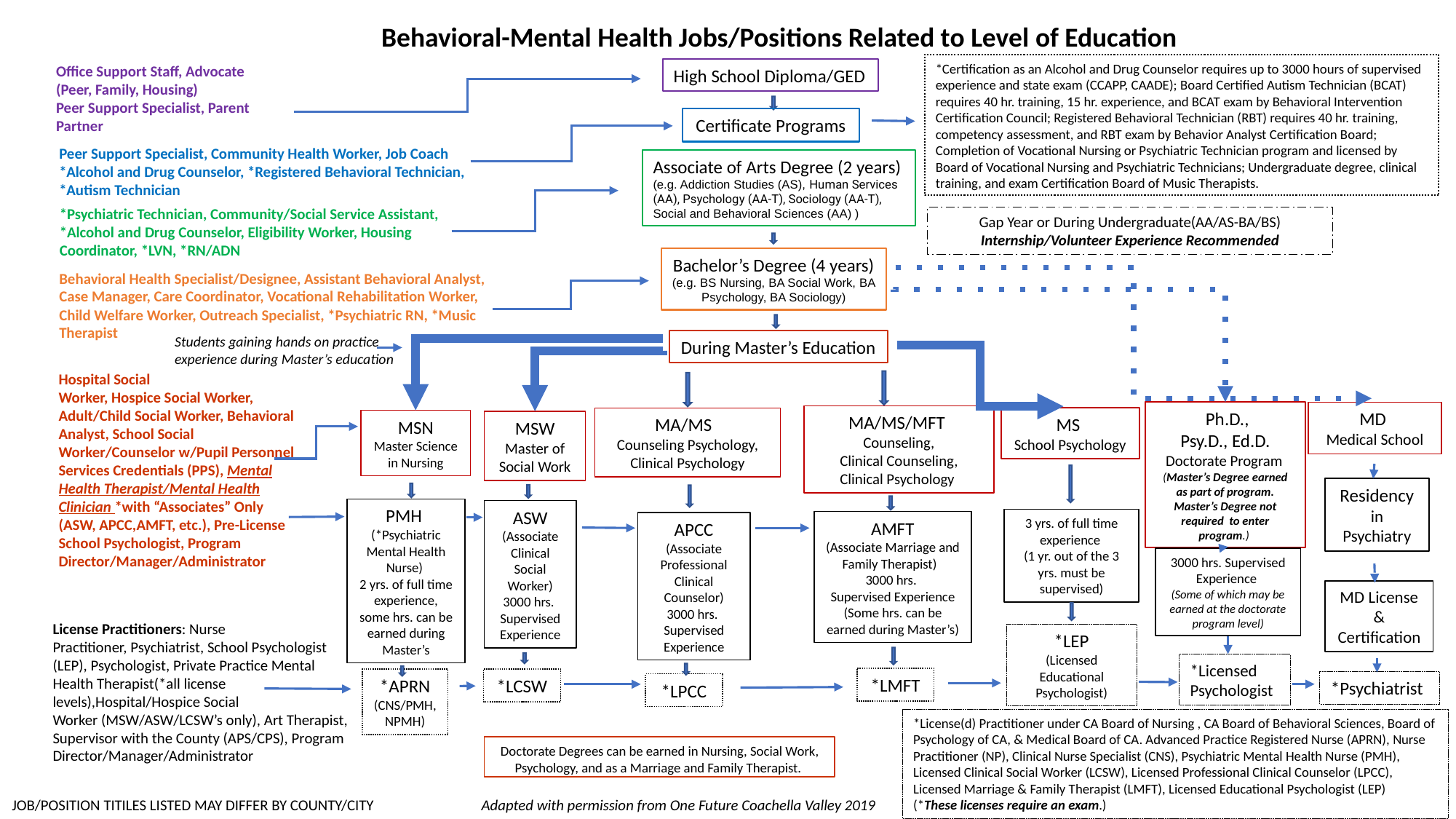

Behavioral-Mental Health Jobs/Positions Related to Level of Education
*Certification as an Alcohol and Drug Counselor requires up to 3000 hours of supervised experience and state exam (CCAPP, CAADE); Board Certified Autism Technician (BCAT) requires 40 hr. training, 15 hr. experience, and BCAT exam by Behavioral Intervention Certification Council; Registered Behavioral Technician (RBT) requires 40 hr. training, competency assessment, and RBT exam by Behavior Analyst Certification Board; Completion of Vocational Nursing or Psychiatric Technician program and licensed by Board of Vocational Nursing and Psychiatric Technicians; Undergraduate degree, clinical training, and exam Certification Board of Music Therapists.
Office Support Staff, Advocate (Peer, Family, Housing)
Peer Support Specialist, Parent
Partner
High School Diploma/GED

Certificate Programs
Peer Support Specialist, Community Health Worker, Job Coach
*Alcohol and Drug Counselor, *Registered Behavioral Technician, *Autism Technician
Associate of Arts Degree (2 years)
(e.g. Addiction Studies (AS), Human Services (AA), Psychology (AA-T), Sociology (AA-T), Social and Behavioral Sciences (AA) )
*Psychiatric Technician, Community/Social Service Assistant, *Alcohol and Drug Counselor, Eligibility Worker, Housing Coordinator, *LVN, *RN/ADN
Gap Year or During Undergraduate(AA/AS-BA/BS) Internship/Volunteer Experience Recommended

Bachelor’s Degree (4 years)
(e.g. BS Nursing, BA Social Work, BA Psychology, BA Sociology)
Behavioral Health Specialist/Designee, Assistant Behavioral Analyst, Case Manager, Care Coordinator, Vocational Rehabilitation Worker, Child Welfare Worker, Outreach Specialist, *Psychiatric RN, *Music Therapist

Students gaining hands on practice experience during Master’s education
During Master’s Education
Hospital Social
Worker, Hospice Social Worker, Adult/Child Social Worker, Behavioral Analyst, School Social Worker/Counselor w/Pupil Personnel Services Credentials (PPS), Mental Health Therapist/Mental Health Clinician *with “Associates” Only (ASW, APCC,AMFT, etc.), Pre-License School Psychologist, Program Director/Manager/Administrator

 Ph.D.,
Psy.D., Ed.D.
Doctorate Program
(Master’s Degree earned as part of program. Master’s Degree not required  to enter program.)
MD
Medical School
MA/MS/MFT  Counseling,
Clinical Counseling,
Clinical Psychology
MS
School Psychology
MA/MS
Counseling Psychology,
Clinical Psychology
MSN
Master Science in Nursing
MSW
Master of Social Work

Residency in Psychiatry

PMH
(*Psychiatric Mental Health Nurse)
2 yrs. of full time experience, some hrs. can be earned during Master’s
ASW
(Associate Clinical Social Worker)
3000 hrs.
Supervised Experience
3 yrs. of full time experience
(1 yr. out of the 3 yrs. must be supervised)
AMFT
(Associate Marriage and Family Therapist)
3000 hrs.
Supervised Experience (Some hrs. can be earned during Master’s)
APCC
(Associate Professional Clinical Counselor)
3000 hrs.
Supervised Experience
3000 hrs. Supervised Experience
(Some of which may be earned at the doctorate program level)
MD License & Certification

License Practitioners: Nurse
Practitioner, Psychiatrist, School Psychologist (LEP), Psychologist, Private Practice Mental Health Therapist(*all license levels),Hospital/Hospice Social
Worker (MSW/ASW/LCSW’s only), Art Therapist, Supervisor with the County (APS/CPS), Program Director/Manager/Administrator
*LEP
(Licensed Educational Psychologist)

*Licensed  Psychologist

*LMFT
*APRN
(CNS/PMH, NPMH)
*LCSW
*Psychiatrist
*LPCC
*License(d) Practitioner under CA Board of Nursing , CA Board of Behavioral Sciences, Board of Psychology of CA, & Medical Board of CA. Advanced Practice Registered Nurse (APRN), Nurse Practitioner (NP), Clinical Nurse Specialist (CNS), Psychiatric Mental Health Nurse (PMH), Licensed Clinical Social Worker (LCSW), Licensed Professional Clinical Counselor (LPCC), Licensed Marriage & Family Therapist (LMFT), Licensed Educational Psychologist (LEP)
(*These licenses require an exam.)
Doctorate Degrees can be earned in Nursing, Social Work, Psychology, and as a Marriage and Family Therapist.

Adapted with permission from One Future Coachella Valley 2019
JOB/POSITION TITILES LISTED MAY DIFFER BY COUNTY/CITY